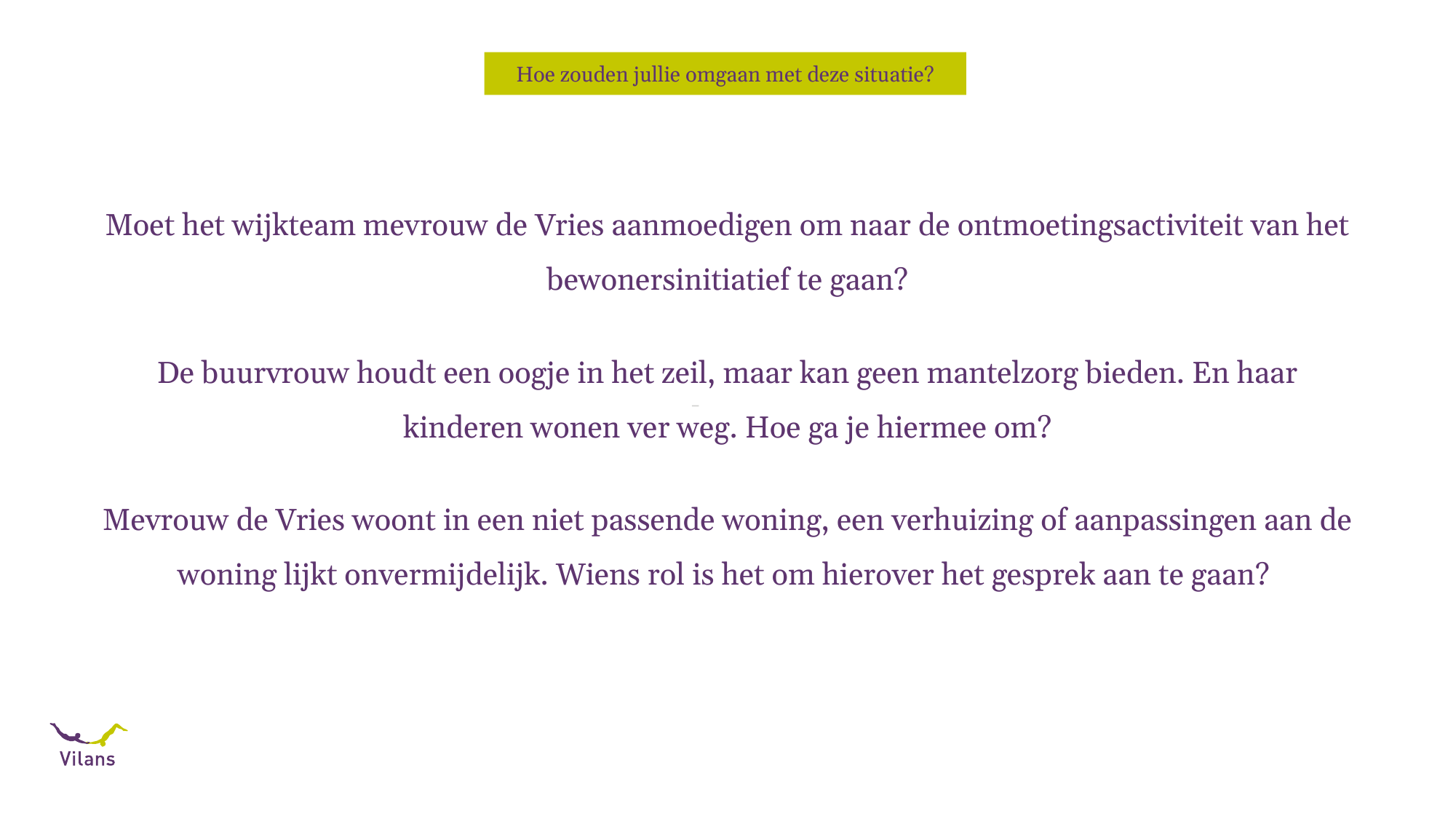

Hoe zouden jullie omgaan met deze situatie?

# Moet het wijkteam mevrouw de Vries aanmoedigen om naar de ontmoetingsactiviteit van het bewonersinitiatief te gaan? De buurvrouw houdt een oogje in het zeil, maar kan geen mantelzorg bieden. En haar kinderen wonen ver weg. Hoe ga je hiermee om? Mevrouw de Vries woont in een niet passende woning, een verhuizing of aanpassingen aan de woning lijkt onvermijdelijk. Wiens rol is het om hierover het gesprek aan te gaan?